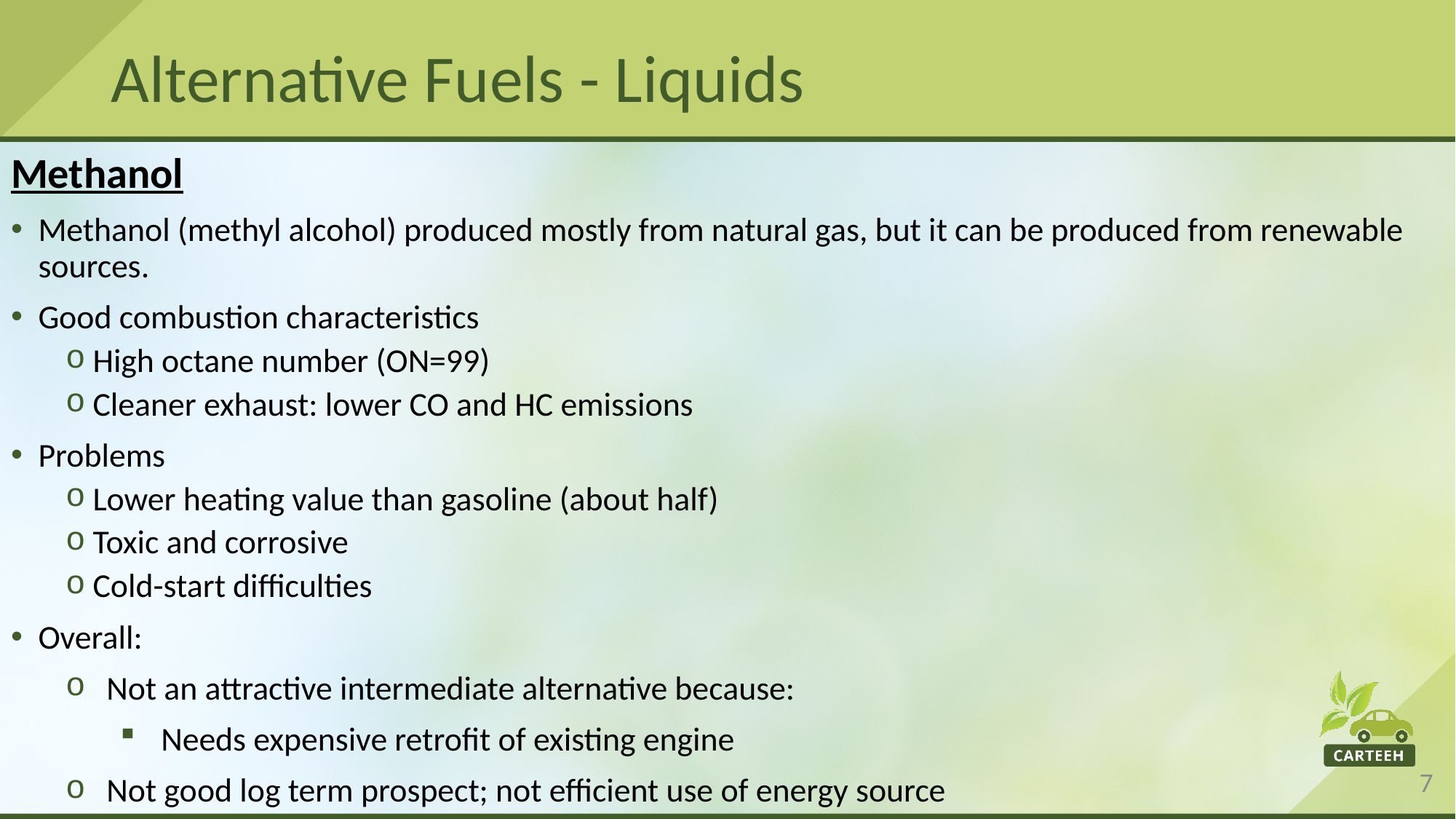

# Alternative Fuels - Liquids
Methanol
Methanol (methyl alcohol) produced mostly from natural gas, but it can be produced from renewable sources.
Good combustion characteristics
High octane number (ON=99)
Cleaner exhaust: lower CO and HC emissions
Problems
Lower heating value than gasoline (about half)
Toxic and corrosive
Cold-start difficulties
Overall:
Not an attractive intermediate alternative because:
Needs expensive retrofit of existing engine
Not good log term prospect; not efficient use of energy source